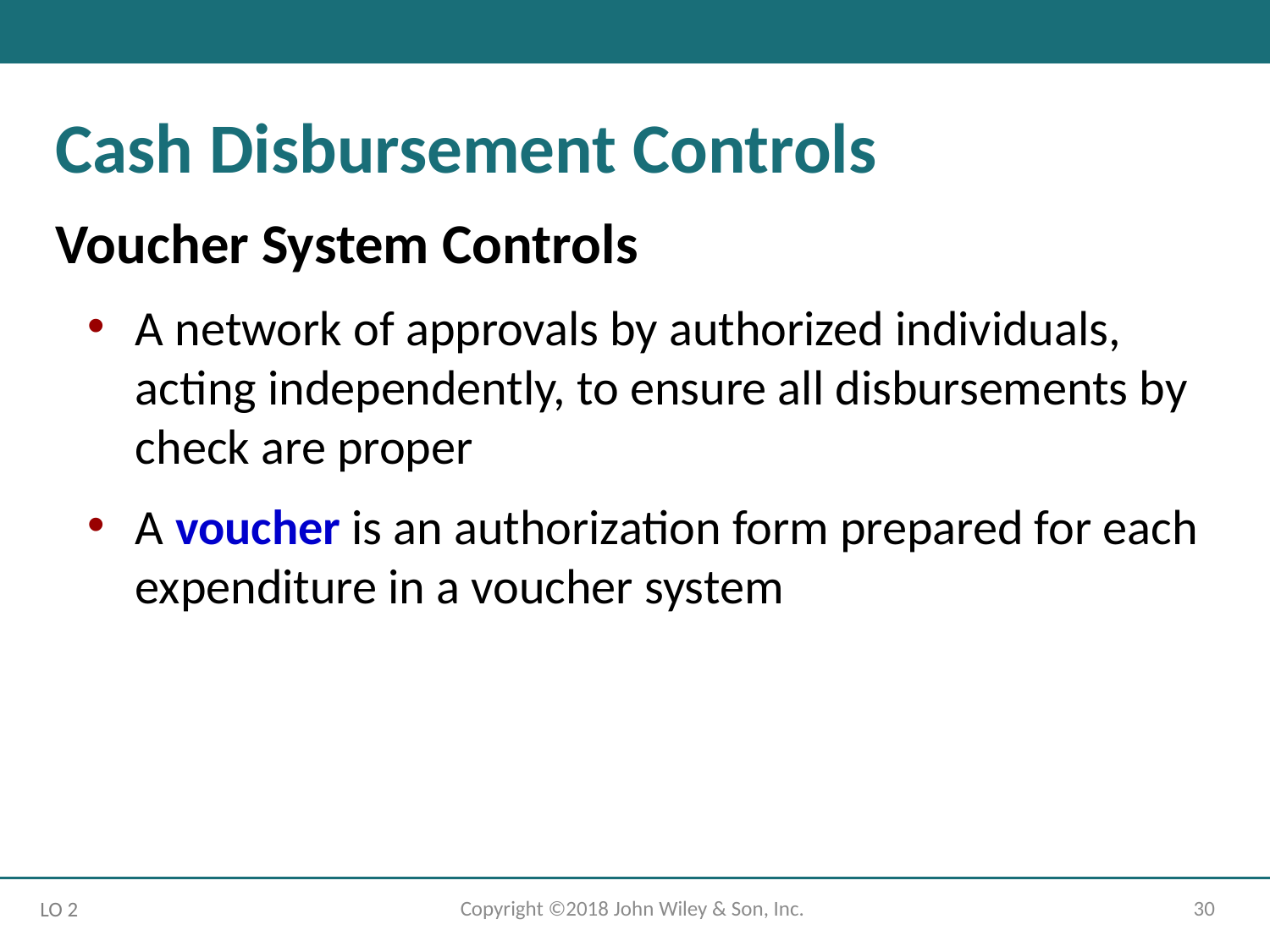

Cash Disbursement Controls
Voucher System Controls
A network of approvals by authorized individuals, acting independently, to ensure all disbursements by check are proper
A voucher is an authorization form prepared for each expenditure in a voucher system
Copyright ©2018 John Wiley & Son, Inc.
30
LO 2